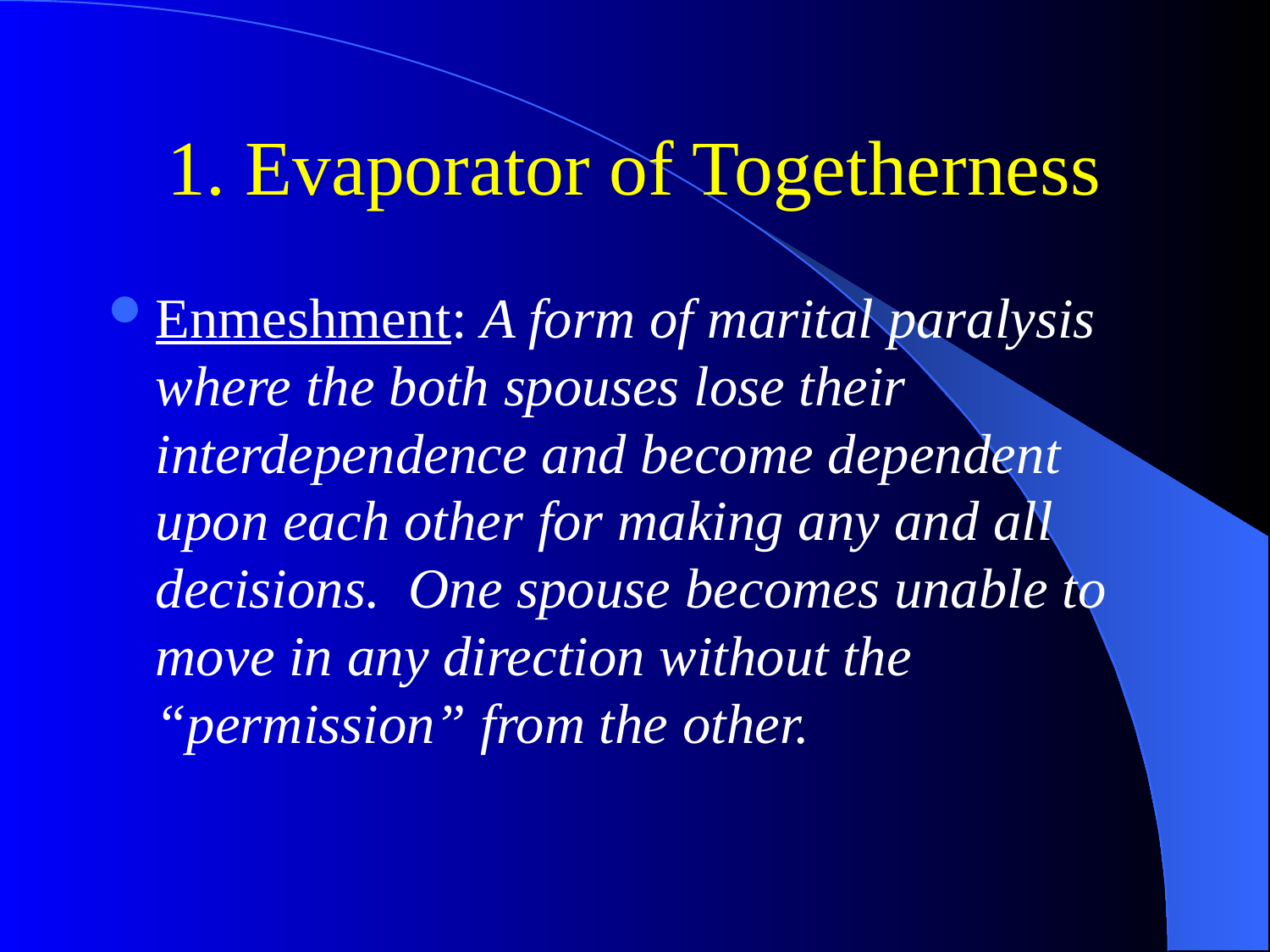

# 1. Evaporator of Togetherness
Enmeshment: A form of marital paralysis where the both spouses lose their interdependence and become dependent upon each other for making any and all decisions.  One spouse becomes unable to move in any direction without the “permission” from the other.